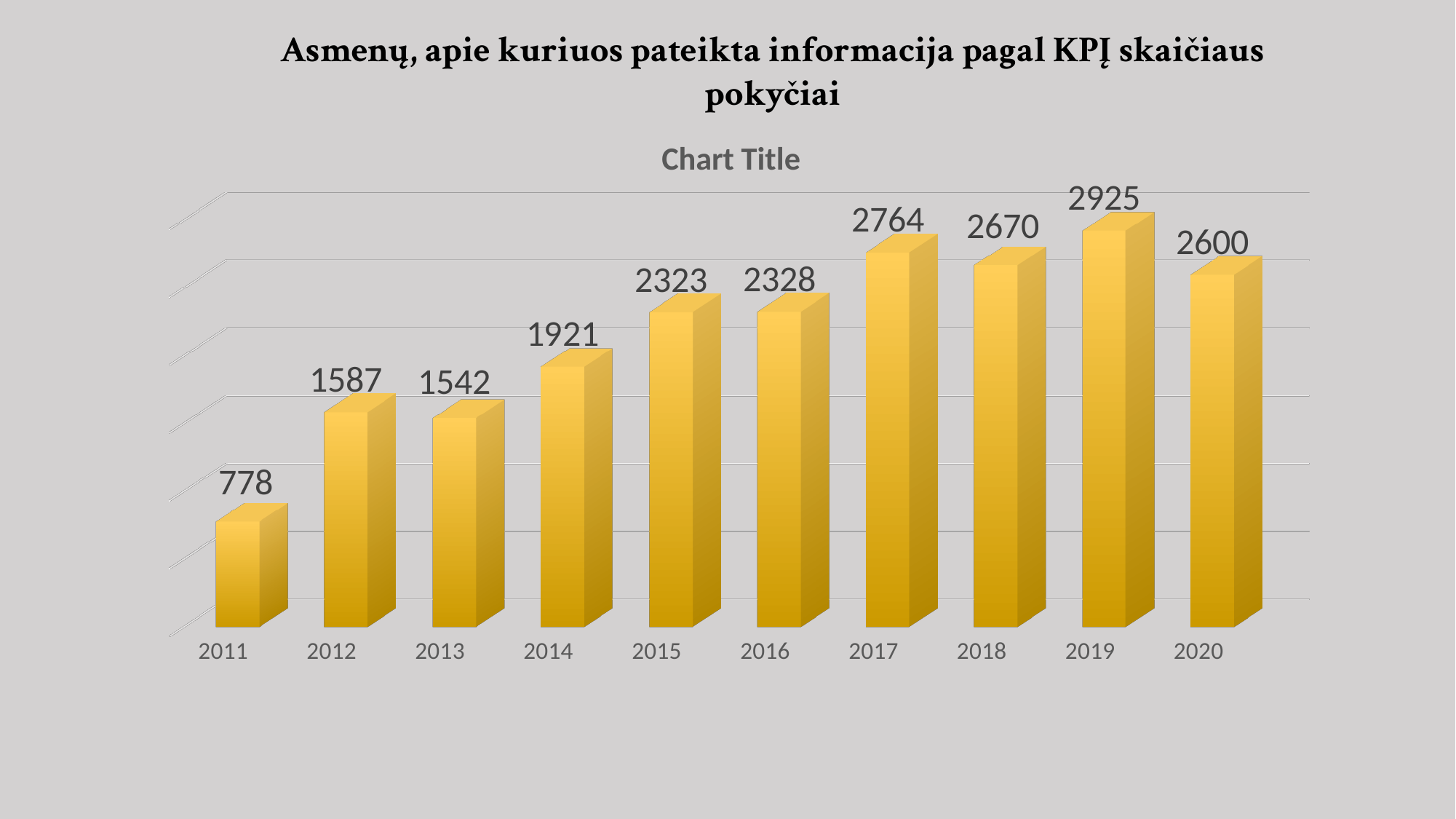

Asmenų, apie kuriuos pateikta informacija pagal KPĮ skaičiaus pokyčiai

[unsupported chart]